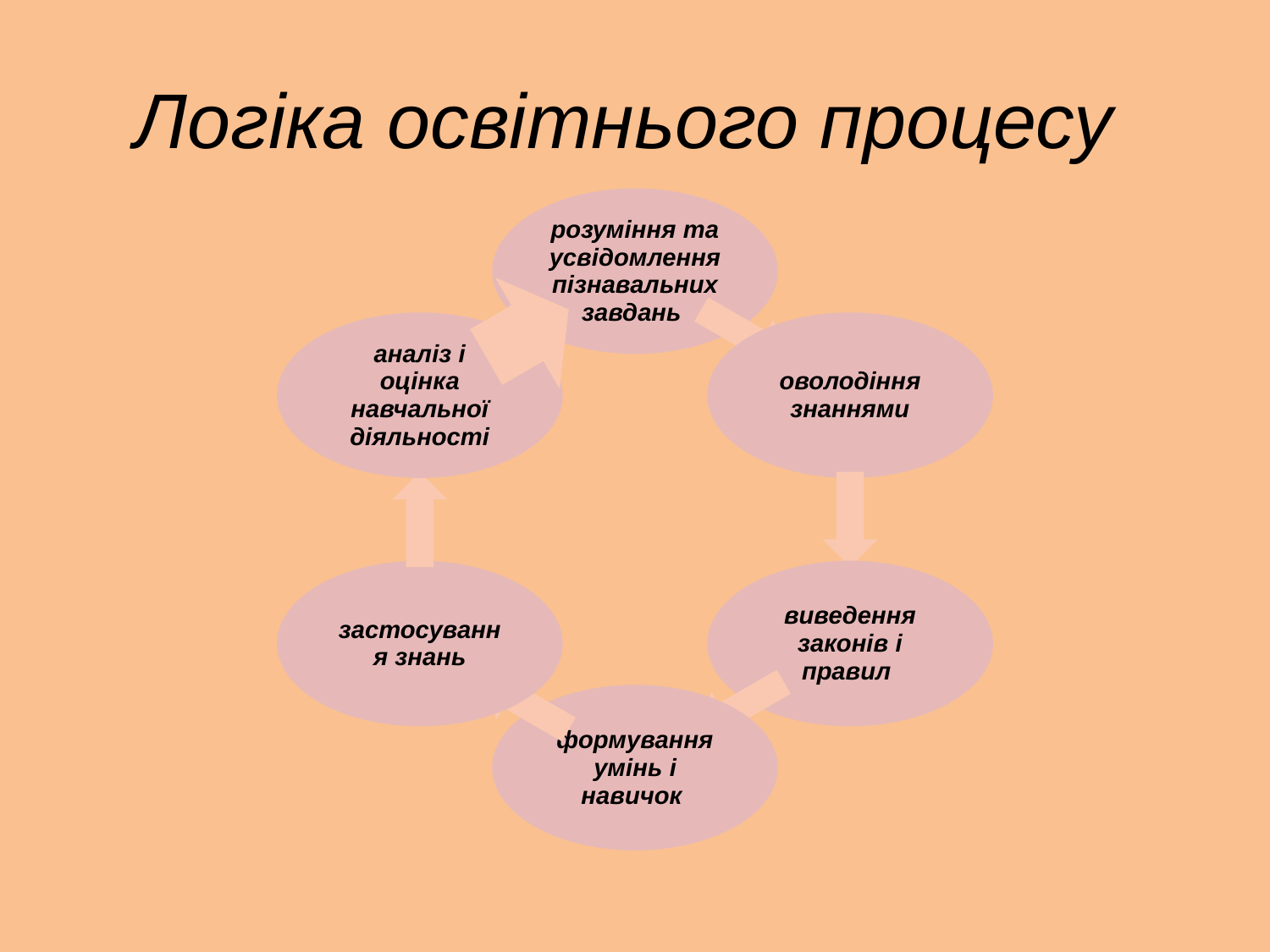

# Логіка освітнього процесу
розуміння та усвідомлення пізнавальних завдань
оволодіння знаннями
виведення законів і правил
формування умінь і навичок
застосування знань
аналіз і оцінка навчальної діяльності